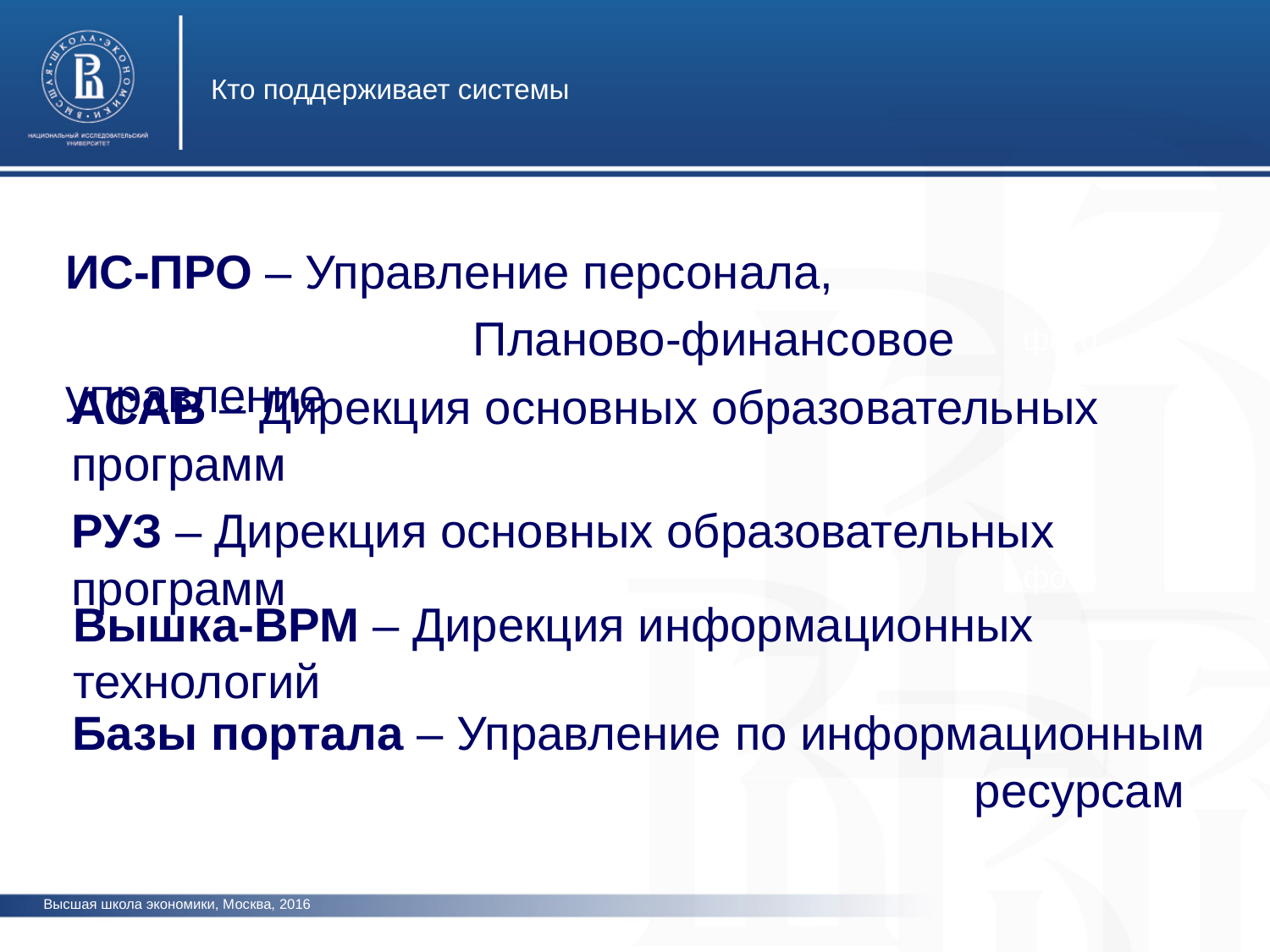

Кто поддерживает системы
ИС-ПРО – Управление персонала,
			  Планово-финансовое управление
фото
АСАВ – Дирекция основных образовательных программ
РУЗ – Дирекция основных образовательных программ
фото
Вышка-BPM – Дирекция информационных технологий
Базы портала – Управление по информационным 							 ресурсам
фото
Высшая школа экономики, Москва, 2016